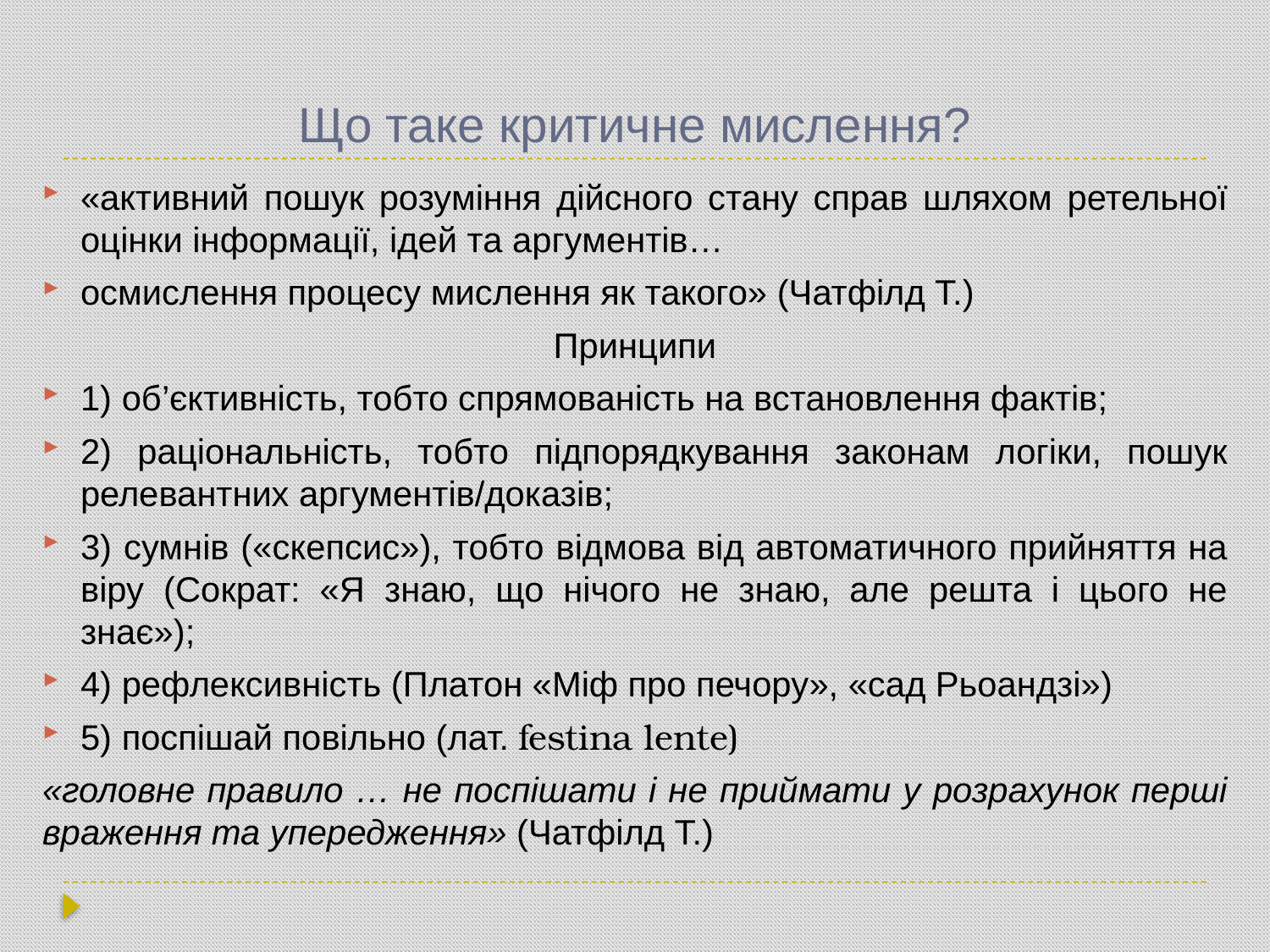

# Що таке критичне мислення?
«активний пошук розуміння дійсного стану справ шляхом ретельної оцінки інформації, ідей та аргументів…
осмислення процесу мислення як такого» (Чатфілд Т.)
Принципи
1) об’єктивність, тобто спрямованість на встановлення фактів;
2) раціональність, тобто підпорядкування законам логіки, пошук релевантних аргументів/доказів;
3) сумнів («скепсис»), тобто відмова від автоматичного прийняття на віру (Сократ: «Я знаю, що нічого не знаю, але решта і цього не знає»);
4) рефлексивність (Платон «Міф про печору», «сад Рьоандзі»)
5) поспішай повільно (лат. festina lente)
«головне правило … не поспішати і не приймати у розрахунок перші враження та упередження» (Чатфілд Т.)